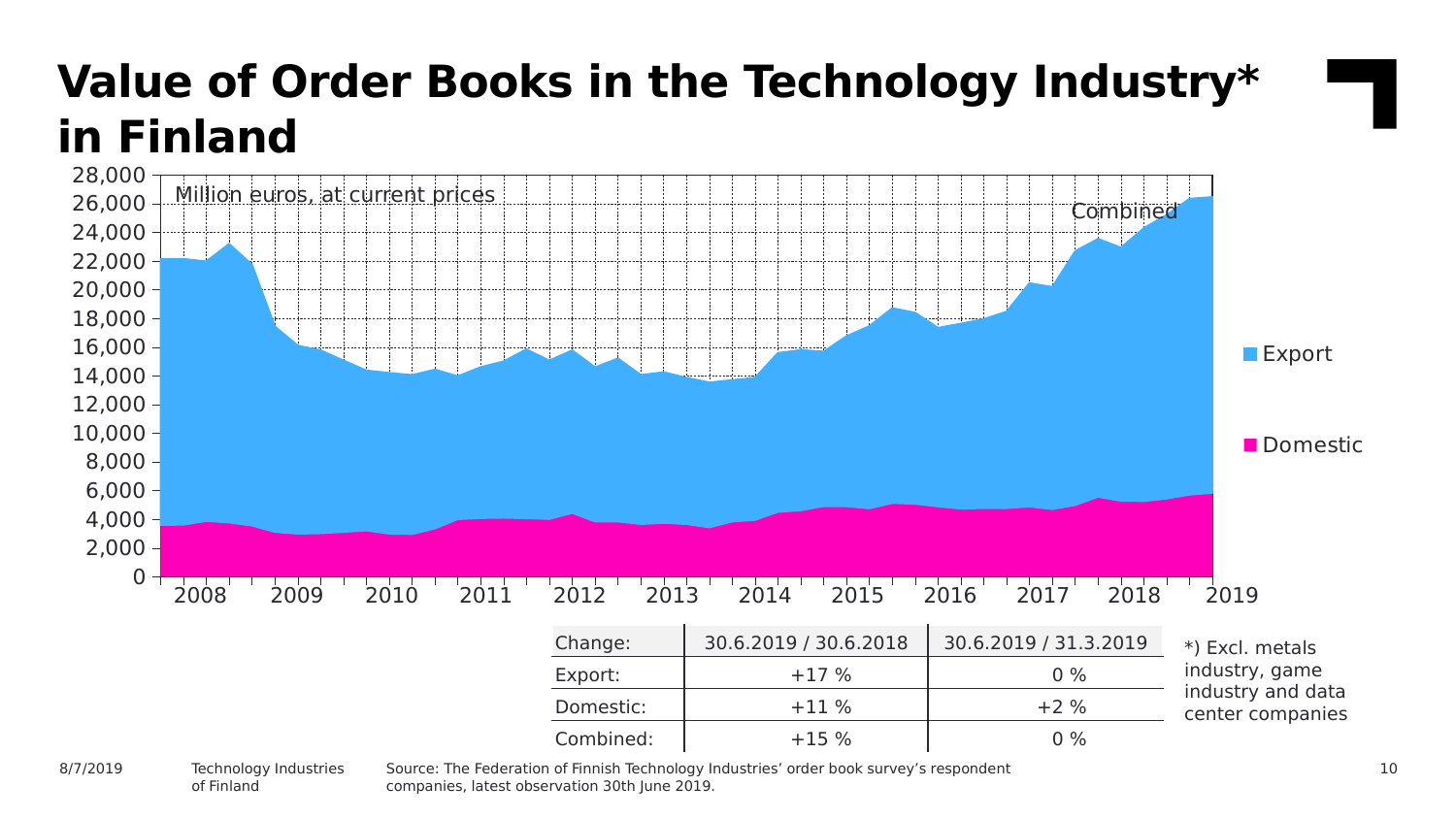

Value of Order Books in the Technology Industry* in Finland

### Chart

| Category | Domestic | Export |
|---|---|---|
| 2007,IV | 3604.3 | 18537.6 |
| 2008,I | 3630.5 | 18529.3 |
|  | 3885.0 | 18100.0 |
|  | 3775.0 | 19428.4 |
|  | 3563.4 | 18191.3 |
| 2009,I | 3123.5 | 14328.0 |
|  | 2997.6 | 13115.7 |
|  | 3028.5 | 12753.8 |
|  | 3127.3 | 11947.6 |
| 2010,I | 3226.3 | 11154.2 |
|  | 2998.8 | 11215.1 |
|  | 2974.1 | 11093.4 |
|  | 3360.8 | 11082.9 |
| 2011,I | 4013.2 | 9967.17 |
|  | 4089.6 | 10529.1 |
|  | 4113.4 | 10905.1 |
|  | 4073.9 | 11784.7 |
| 2012,I | 4024.0 | 11051.0 |
|  | 4439.6 | 11346.7 |
|  | 3851.1 | 10755.7 |
|  | 3853.7 | 11368.2 |
| 2013,I | 3674.7 | 10397.1 |
|  | 3753.7 | 10509.1 |
|  | 3669.7 | 10204.0 |
|  | 3440.8 | 10109.1 |
| 2014,I | 3845.3 | 9863.23 |
|  | 3957.4 | 9920.57 |
|  | 4514.4 | 11090.4 |
|  | 4630.9 | 11182.4 |
| 2015,I | 4918.8 | 10782.2 |
|  | 4911.5 | 11862.7 |
|  | 4764.3 | 12712.2 |
|  | 5138.6 | 13587.1 |
| 2016,I | 5083.0 | 13328.1 |
|  | 4904.5 | 12452.6 |
|  | 4738.2 | 12911.4 |
|  | 4786.2 | 13169.4 |
| 2017,I | 4784.7 | 13702.4 |
|  | 4889.6 | 15575.5 |
|  | 4710.9 | 15493.1 |
|  | 4989.3 | 17716.1 |
| 2018,I | 5574.8 | 17981.8 |
|  | 5286.3 | 17662.0 |
|  | 5274.2 | 19028.4 |
|  | 5445.5 | 19777.5 |
| 2019,I | 5721.1 | 20634.5 |
Million euros, at current prices
Combined
| 2008 | 2009 | 2010 | 2011 | 2012 | 2013 | 2014 | 2015 | 2016 | 2017 | 2018 | 2019 |
| --- | --- | --- | --- | --- | --- | --- | --- | --- | --- | --- | --- |
| Change: | 30.6.2019 / 30.6.2018 | 30.6.2019 / 31.3.2019 |
| --- | --- | --- |
| Export: | +17 % | 0 % |
| Domestic: | +11 % | +2 % |
| Combined: | +15 % | 0 % |
*) Excl. metals industry, game industry and data center companies
Source: The Federation of Finnish Technology Industries’ order book survey’s respondent companies, latest observation 30th June 2019.

8/7/2019
Technology Industries
of Finland
10